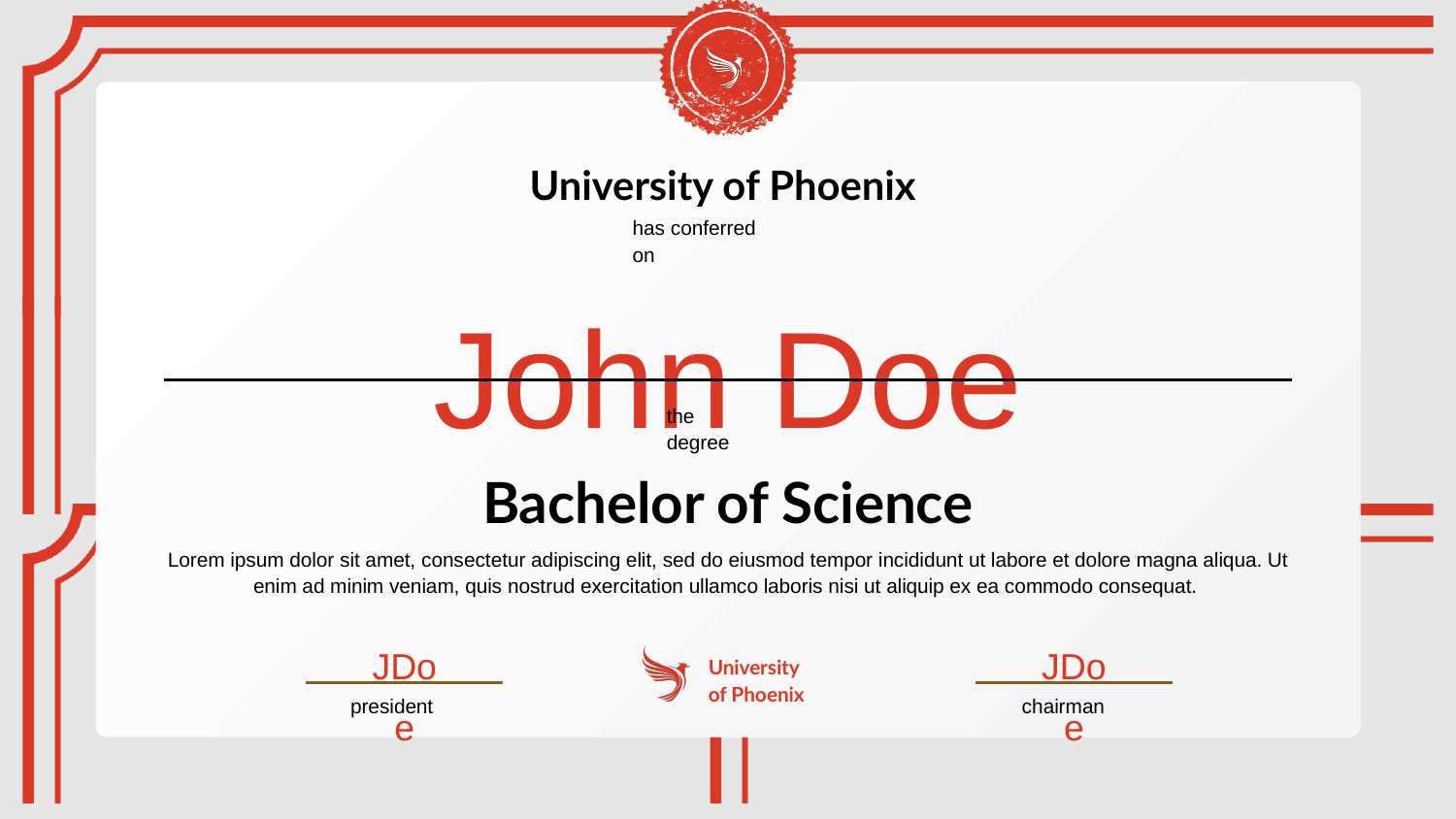

University of Phoenix
has conferred on
John Doe
the degree
Bachelor of Science
Lorem ipsum dolor sit amet, consectetur adipiscing elit, sed do eiusmod tempor incididunt ut labore et dolore magna aliqua. Ut enim ad minim veniam, quis nostrud exercitation ullamco laboris nisi ut aliquip ex ea commodo consequat.
JDoe
JDoe

University
of Phoenix
president
chairman